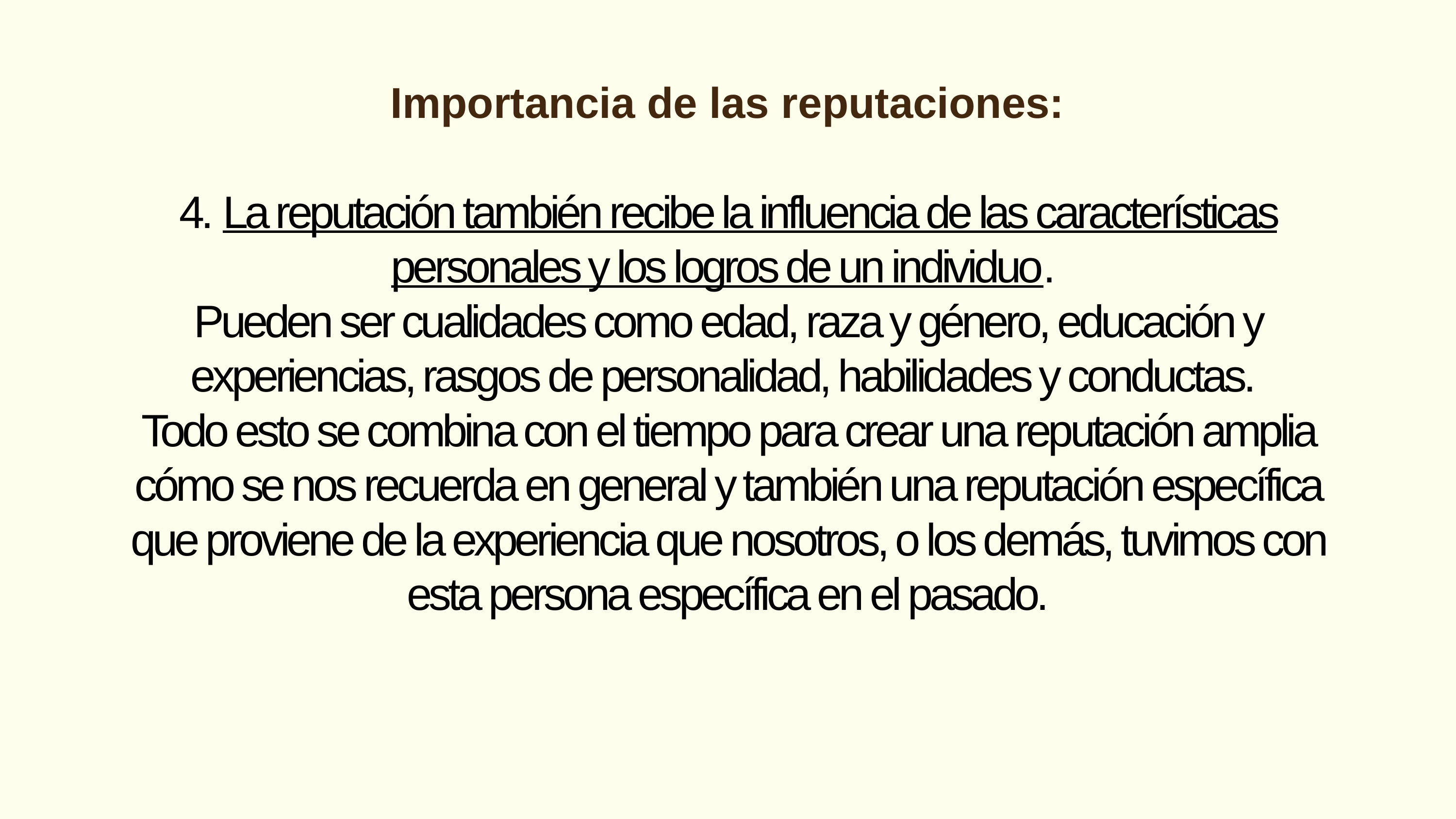

Importancia de las reputaciones:

4. La reputación también recibe la influencia de las características personales y los logros de un individuo.
Pueden ser cualidades como edad, raza y género, educación y experiencias, rasgos de personalidad, habilidades y conductas.
Todo esto se combina con el tiempo para crear una reputación amplia cómo se nos recuerda en general y también una reputación específica que proviene de la experiencia que nosotros, o los demás, tuvimos con esta persona específica en el pasado.